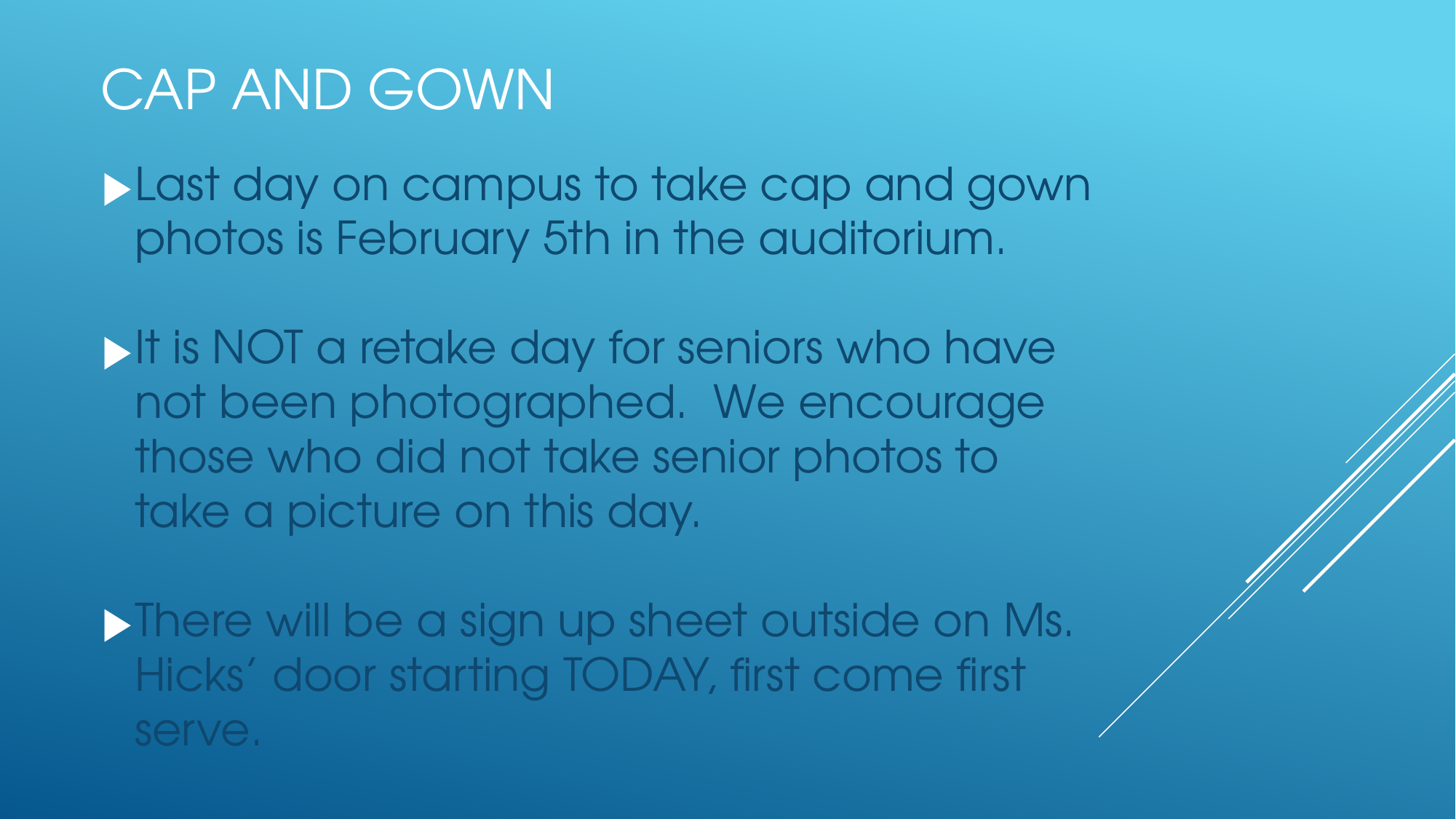

# CAP AND GOWN
Last day on campus to take cap and gown photos is February 5th in the auditorium.

It is NOT a retake day for seniors who have not been photographed.  We encourage those who did not take senior photos to take a picture on this day.

There will be a sign up sheet outside on Ms. Hicks’ door starting TODAY, first come first serve.